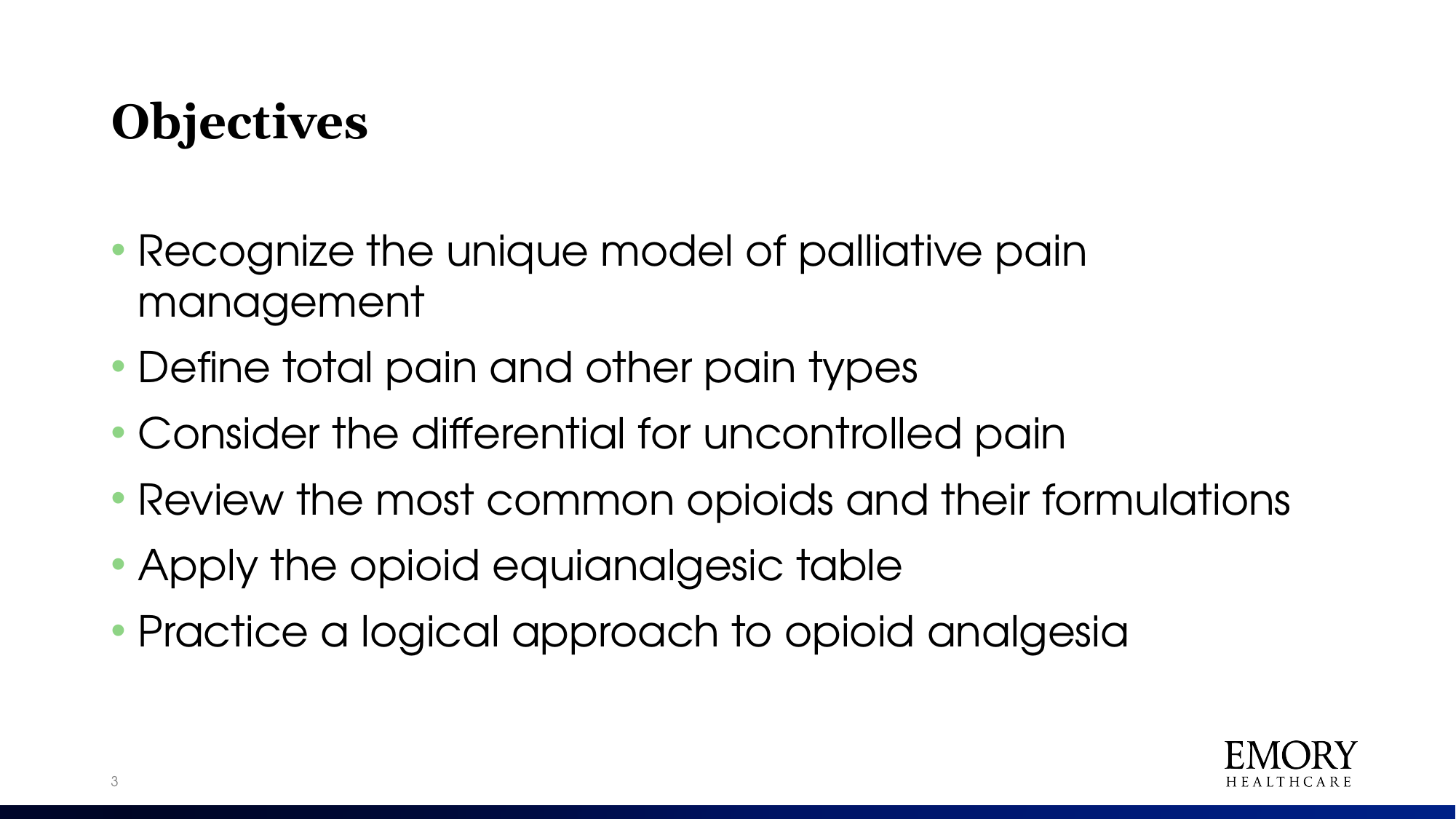

# Objectives
Recognize the unique model of palliative pain management
Define total pain and other pain types
Consider the differential for uncontrolled pain
Review the most common opioids and their formulations
Apply the opioid equianalgesic table
Practice a logical approach to opioid analgesia